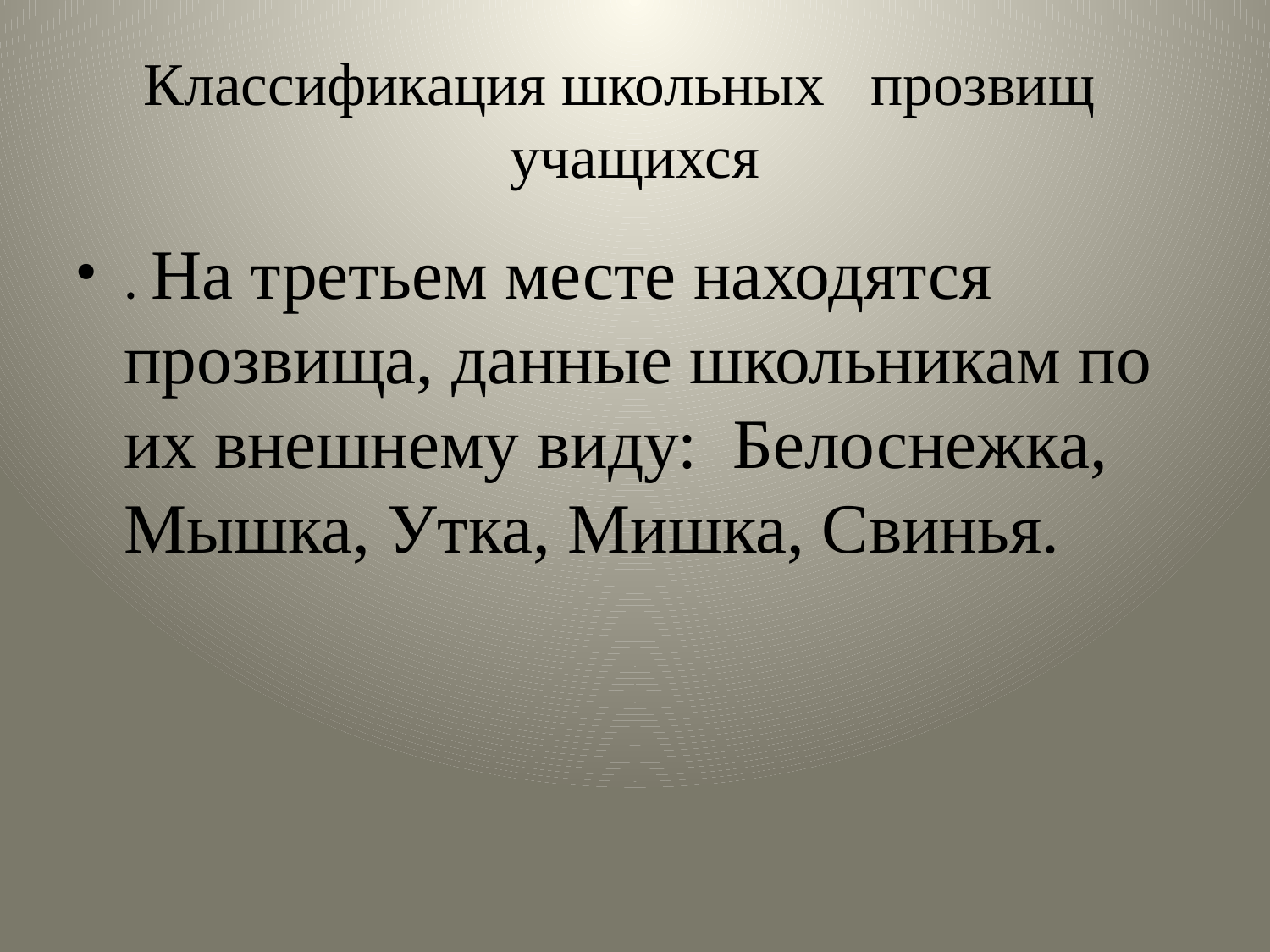

# Классификация школьных   прозвищ   учащихся
. На третьем месте находятся прозвища, данные школьникам по их внешнему виду:  Белоснежка, Мышка, Утка, Мишка, Свинья.